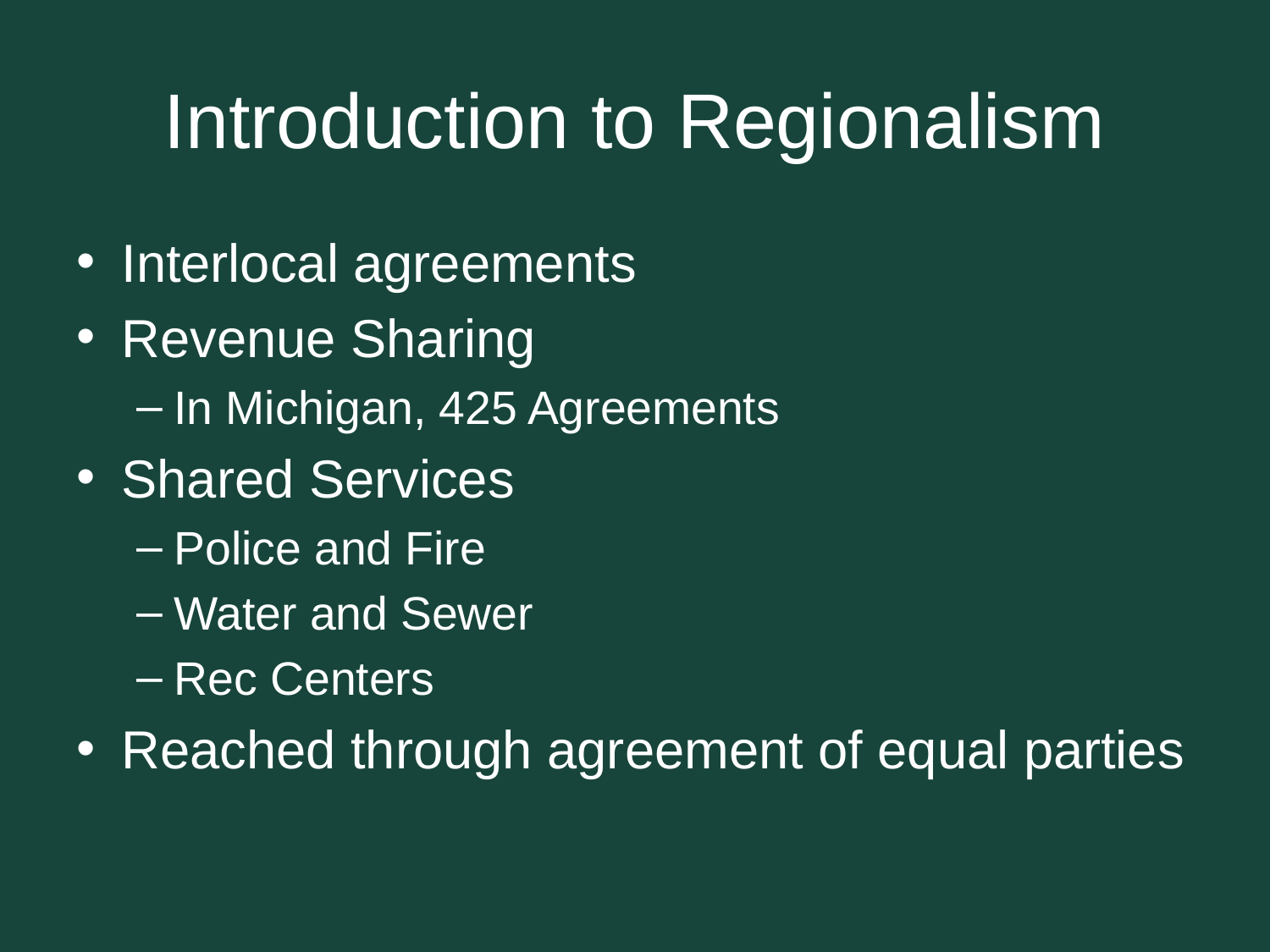

# Introduction to Regionalism
Interlocal agreements
Revenue Sharing
In Michigan, 425 Agreements
Shared Services
Police and Fire
Water and Sewer
Rec Centers
Reached through agreement of equal parties